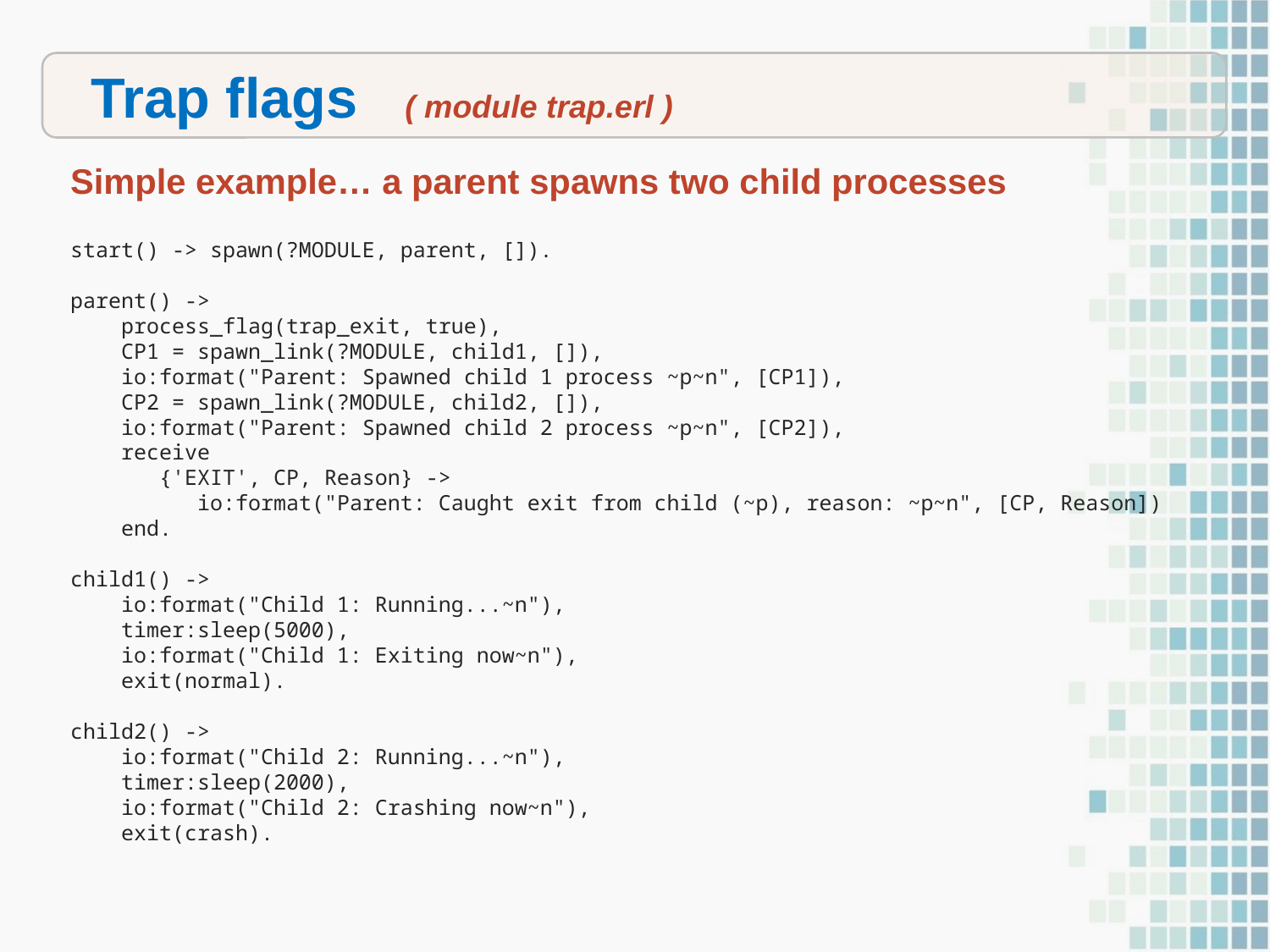

Trap flags   ( module trap.erl )
Simple example… a parent spawns two child processes
start() -> spawn(?MODULE, parent, []).

parent() ->
    process_flag(trap_exit, true),
    CP1 = spawn_link(?MODULE, child1, []),
    io:format("Parent: Spawned child 1 process ~p~n", [CP1]),
    CP2 = spawn_link(?MODULE, child2, []),
    io:format("Parent: Spawned child 2 process ~p~n", [CP2]),
    receive
       {'EXIT', CP, Reason} ->
          io:format("Parent: Caught exit from child (~p), reason: ~p~n", [CP, Reason])
    end.

child1() ->
    io:format("Child 1: Running...~n"),
    timer:sleep(5000),
    io:format("Child 1: Exiting now~n"),
    exit(normal).

child2() ->
    io:format("Child 2: Running...~n"),
    timer:sleep(2000),
    io:format("Child 2: Crashing now~n"),
    exit(crash).